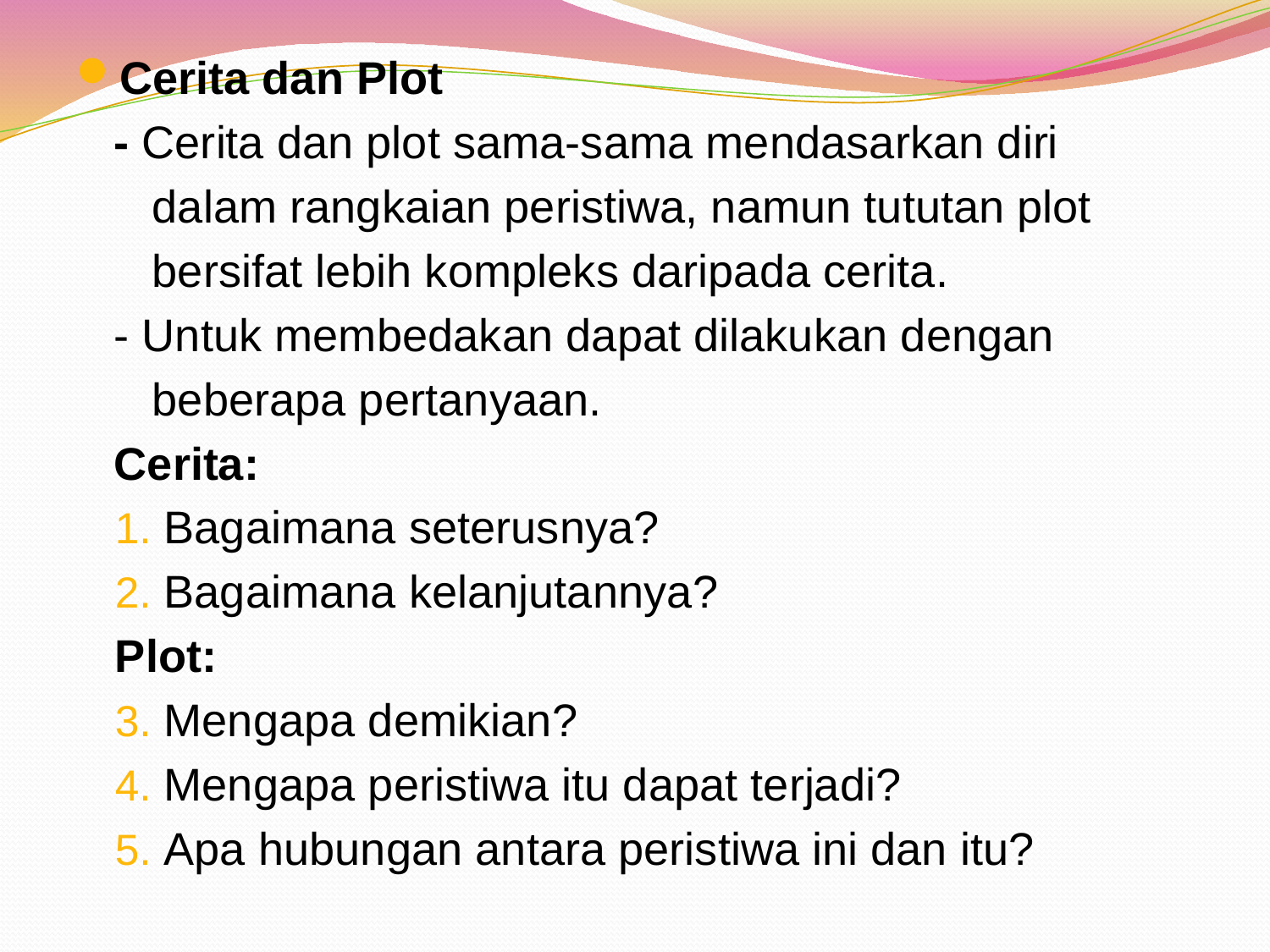

Cerita dan Plot
	- Cerita dan plot sama-sama mendasarkan diri
	   dalam rangkaian peristiwa, namun tututan plot
	   bersifat lebih kompleks daripada cerita.
	- Untuk membedakan dapat dilakukan dengan
	   beberapa pertanyaan.
	Cerita:
Bagaimana seterusnya?
Bagaimana kelanjutannya?
Plot:
Mengapa demikian?
Mengapa peristiwa itu dapat terjadi?
Apa hubungan antara peristiwa ini dan itu?